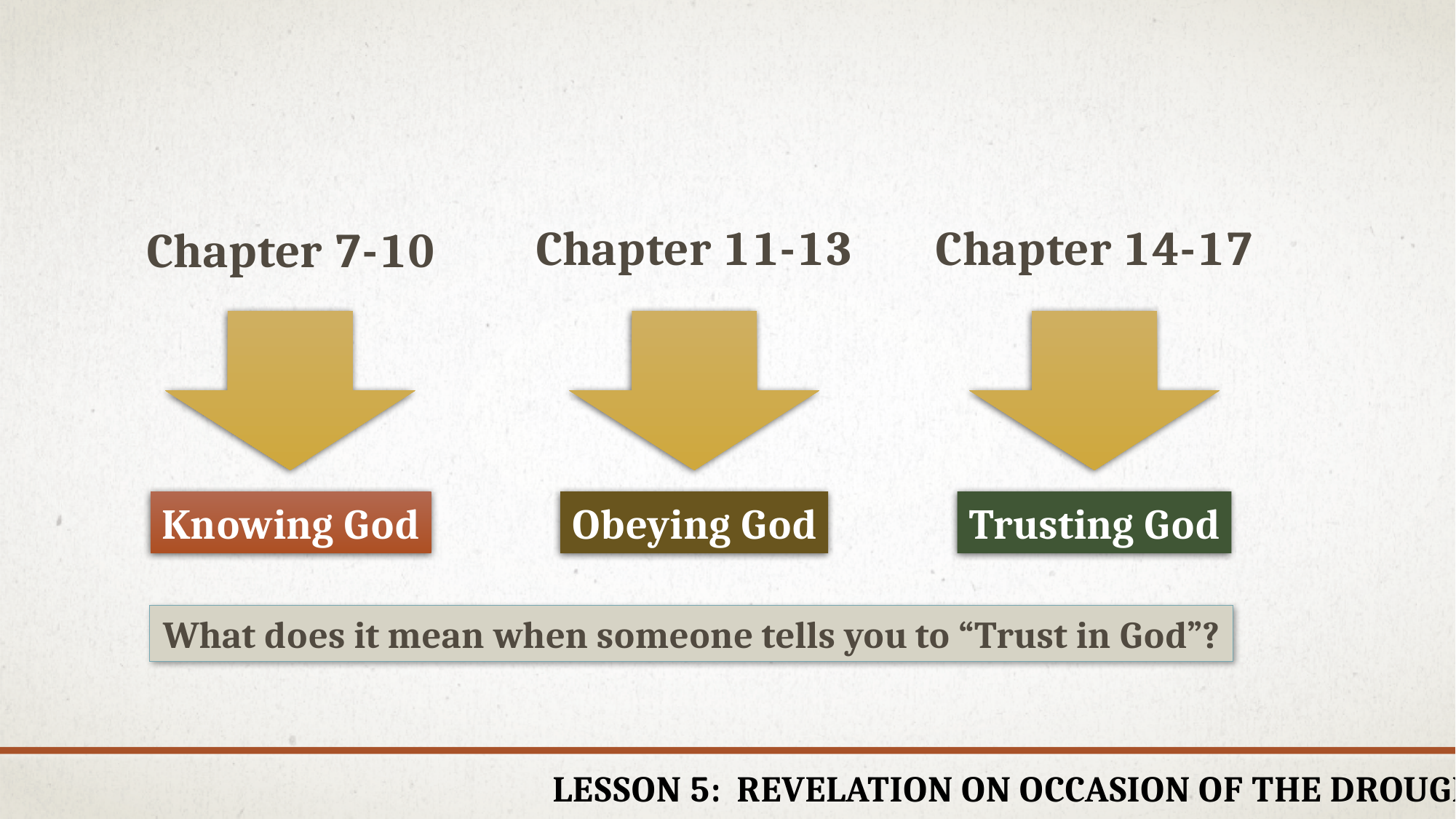

Chapter 11-13
Chapter 14-17
Chapter 7-10

Knowing God
Obeying God
Trusting God
What does it mean when someone tells you to “Trust in God”?
Lesson 5:  Revelation on occasion of the Drought